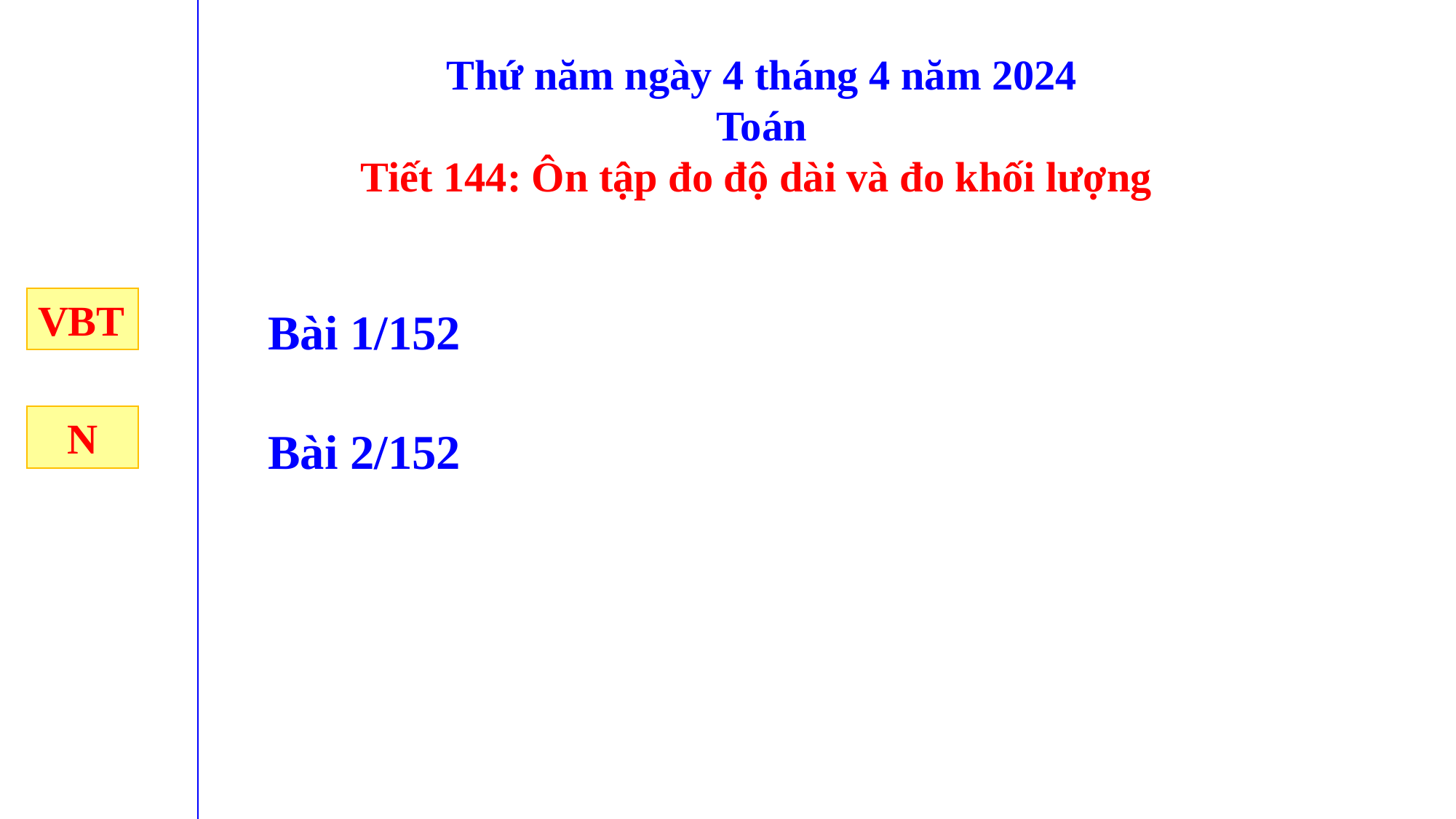

Thứ năm ngày 4 tháng 4 năm 2024
Toán
Tiết 144: Ôn tập đo độ dài và đo khối lượng
VBT
Bài 1/152
N
Bài 2/152